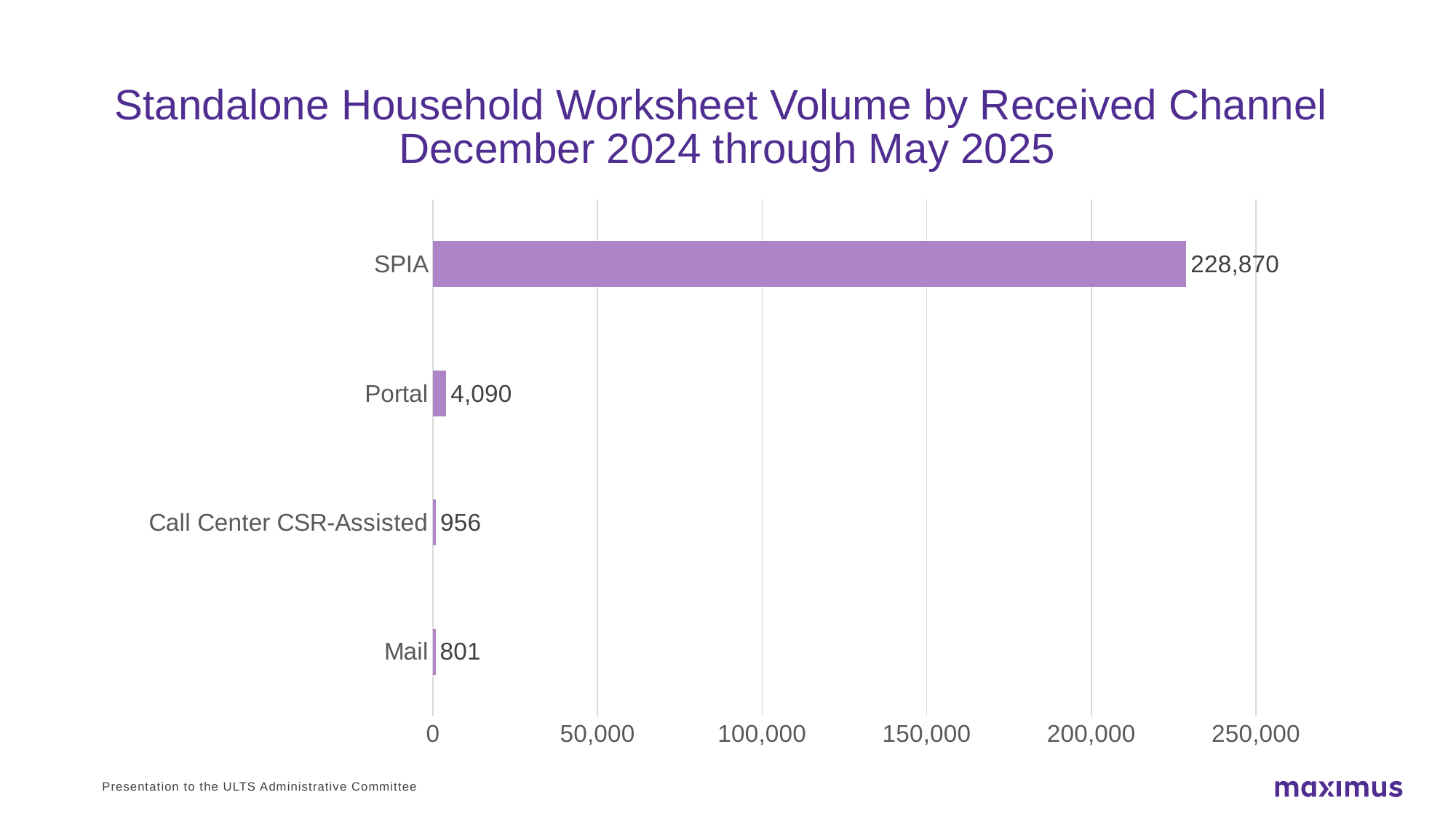

# Standalone Household Worksheet Volume by Received Channel
December 2024 through May 2025

### Chart

| Category | # Standalone Household Worksheets |
|---|---|
| Mail | 801.0 |
| Call Center CSR-Assisted | 956.0 |
| Portal | 4090.0 |
| SPIA | 228870.0 |